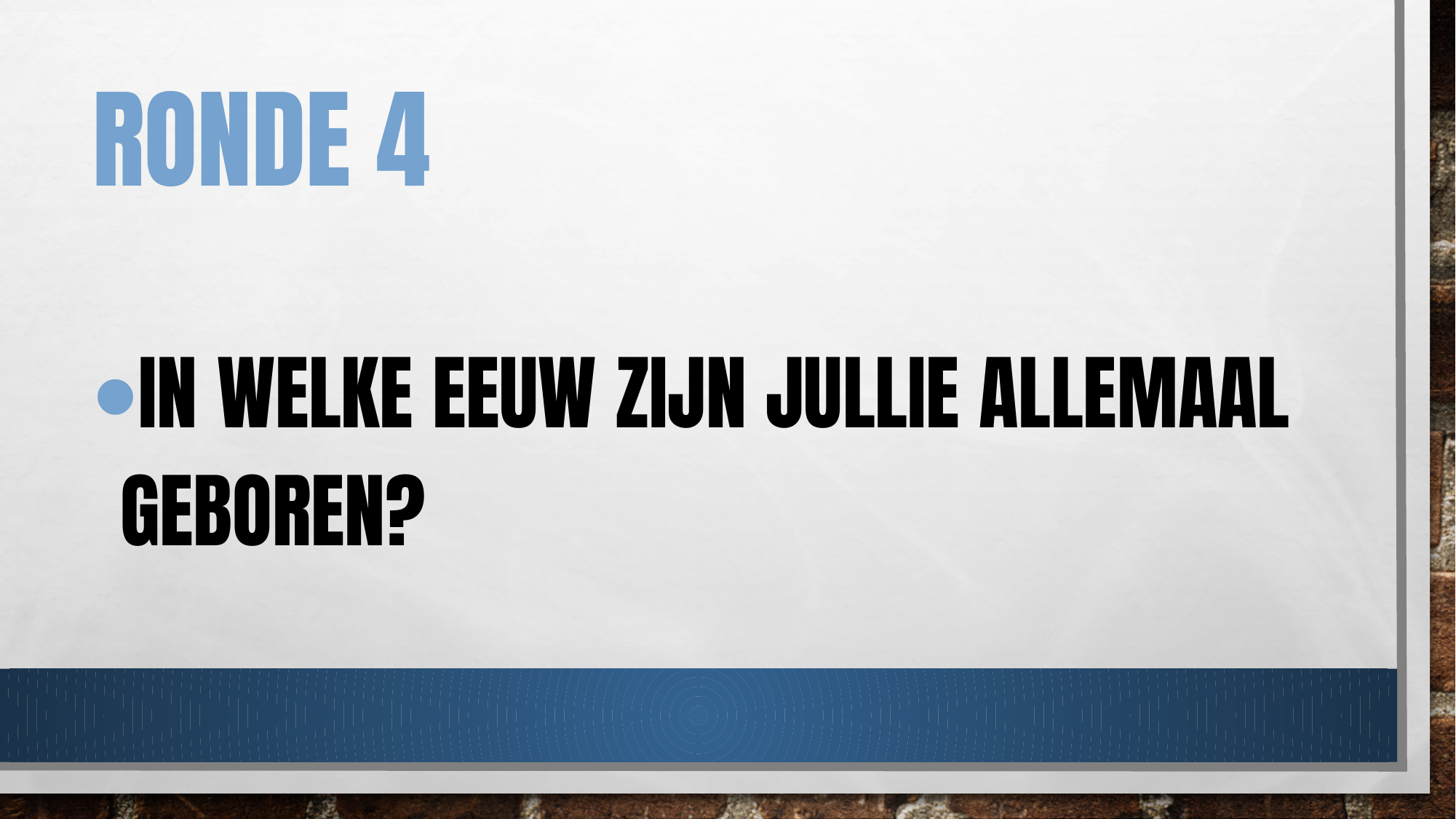

# Ronde 4
In welke eeuw zijn jullie allemaal geboren?